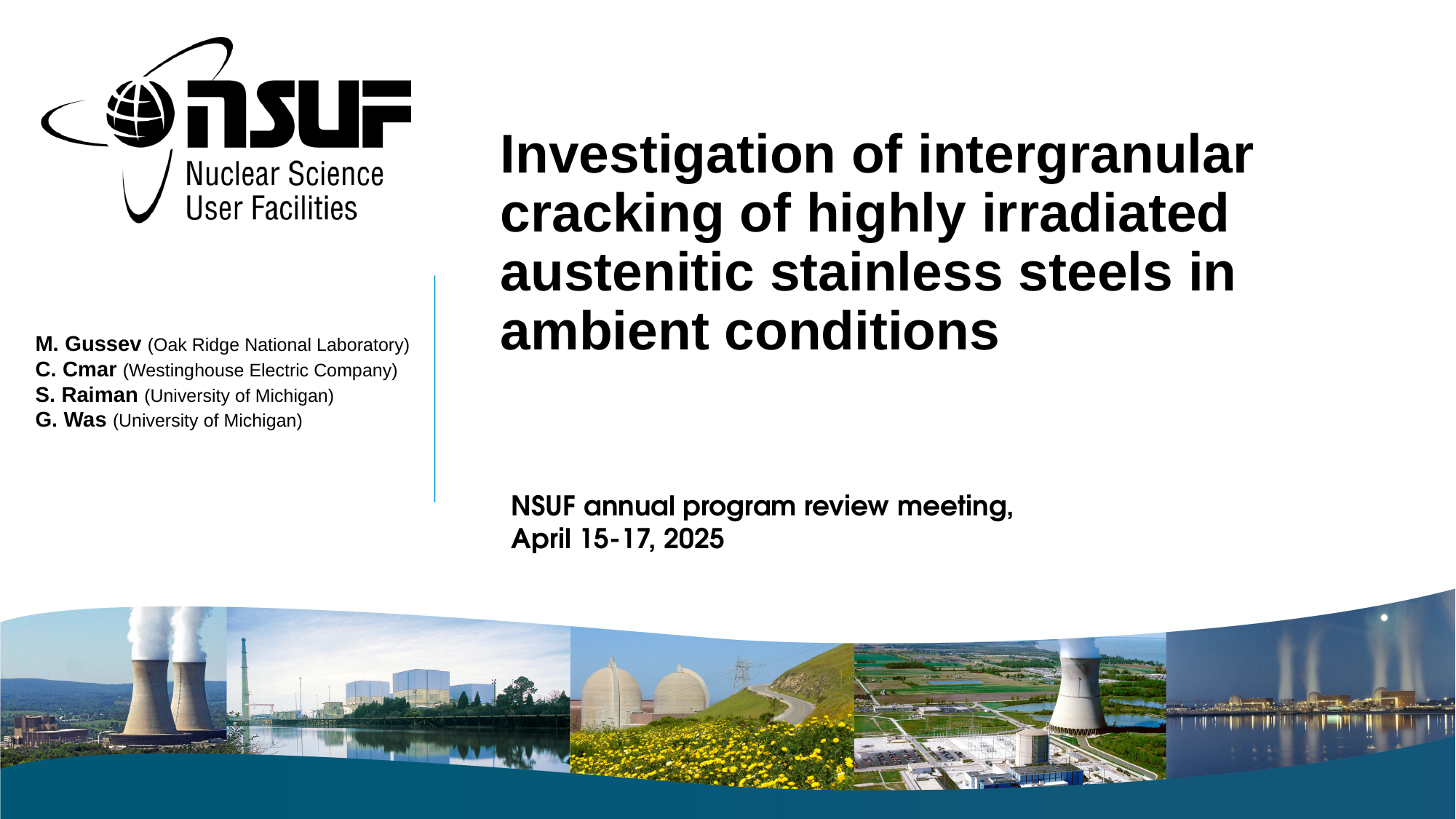

Investigation of intergranular cracking of highly irradiated austenitic stainless steels in ambient conditions
M. Gussev (Oak Ridge National Laboratory)
C. Cmar (Westinghouse Electric Company)
S. Raiman (University of Michigan)
G. Was (University of Michigan)
NSUF annual program review meeting, April 15-17, 2025